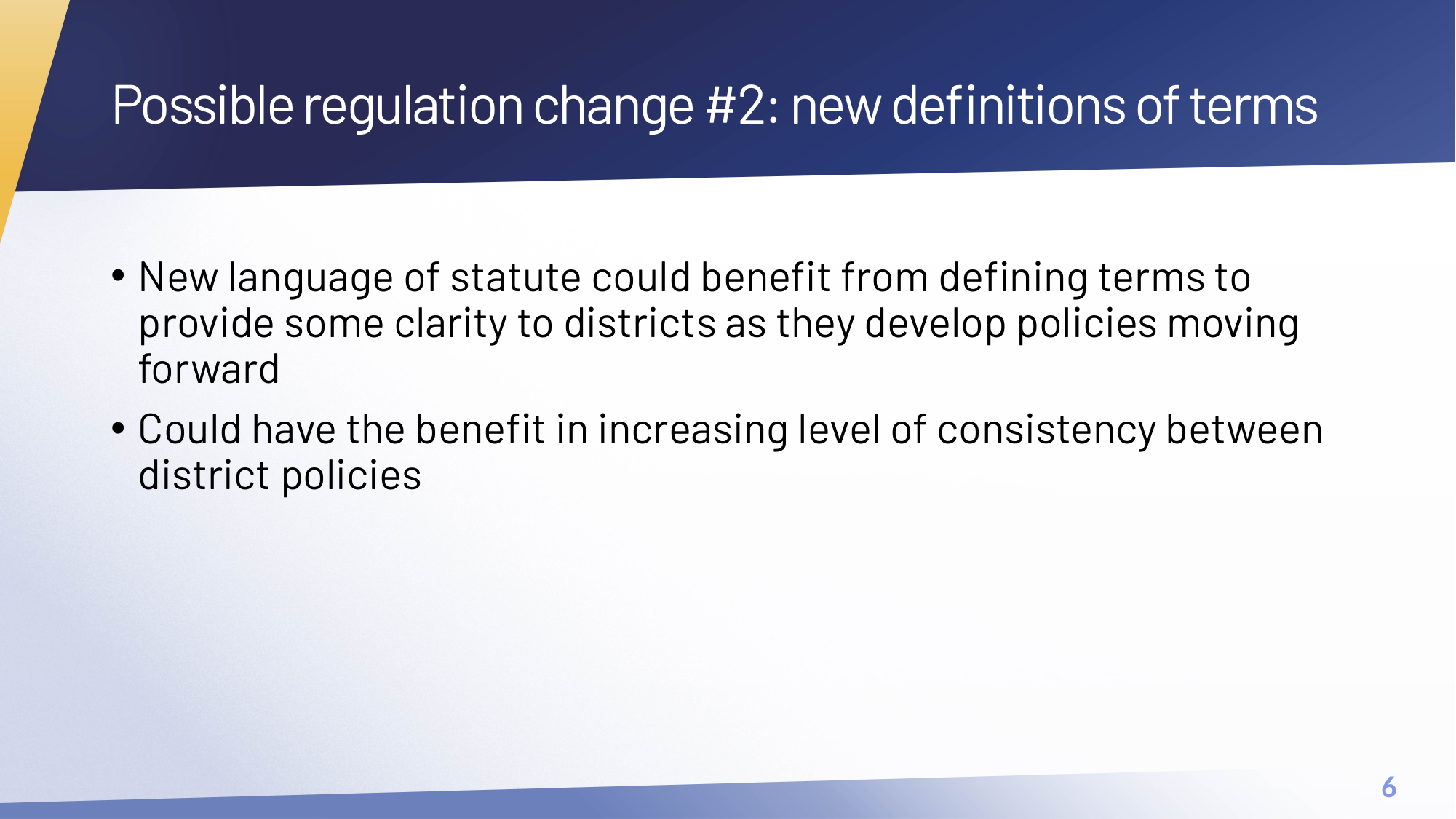

# Possible regulation change #2: new definitions of terms
New language of statute could benefit from defining terms to provide some clarity to districts as they develop policies moving forward
Could have the benefit in increasing level of consistency between district policies